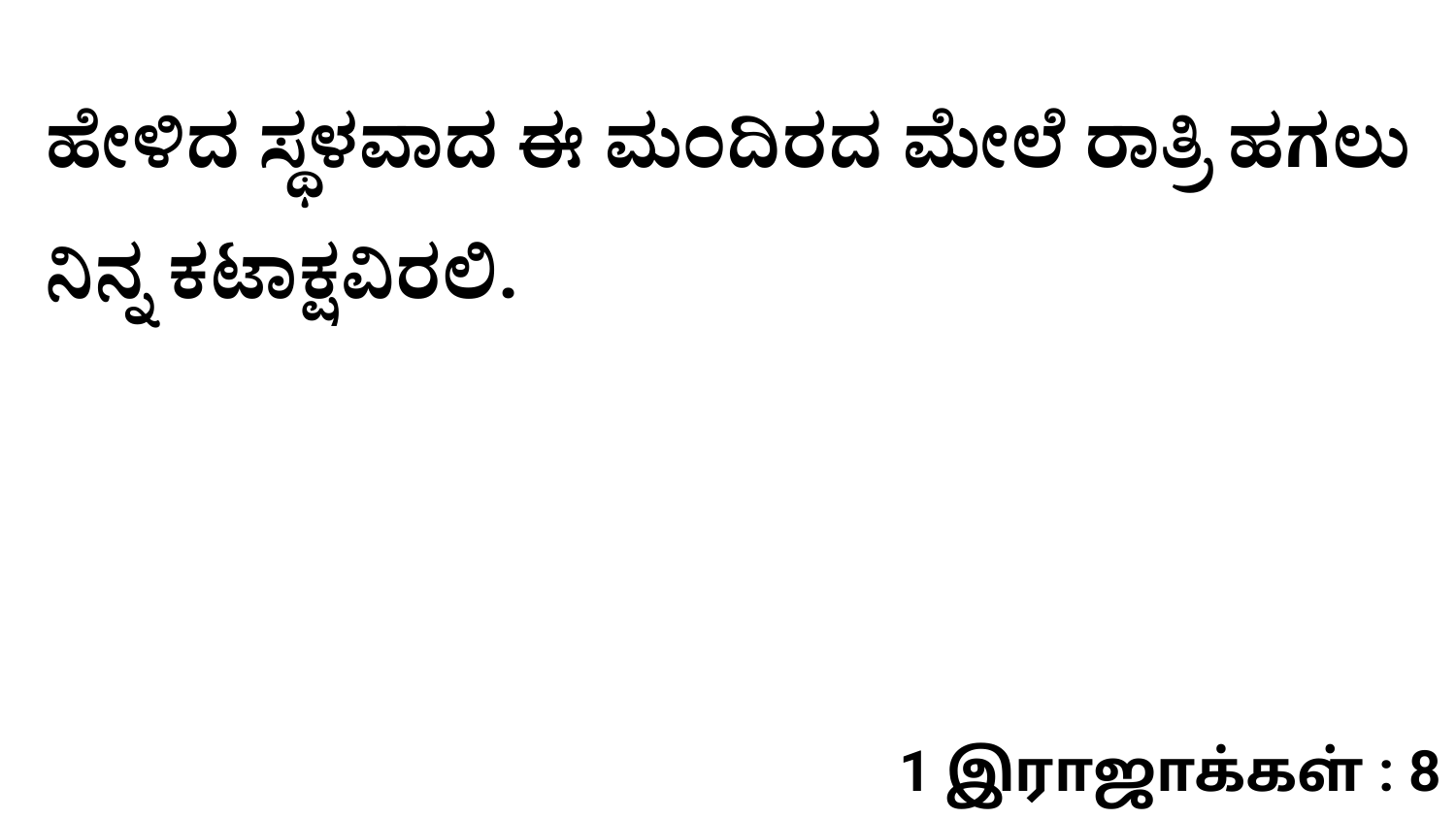

ಹೇಳಿದ ಸ್ಥಳವಾದ ಈ ಮಂದಿರದ ಮೇಲೆ ರಾತ್ರಿ ಹಗಲು ನಿನ್ನ ಕಟಾಕ್ಷವಿರಲಿ.
1 இராஜாக்கள் : 8